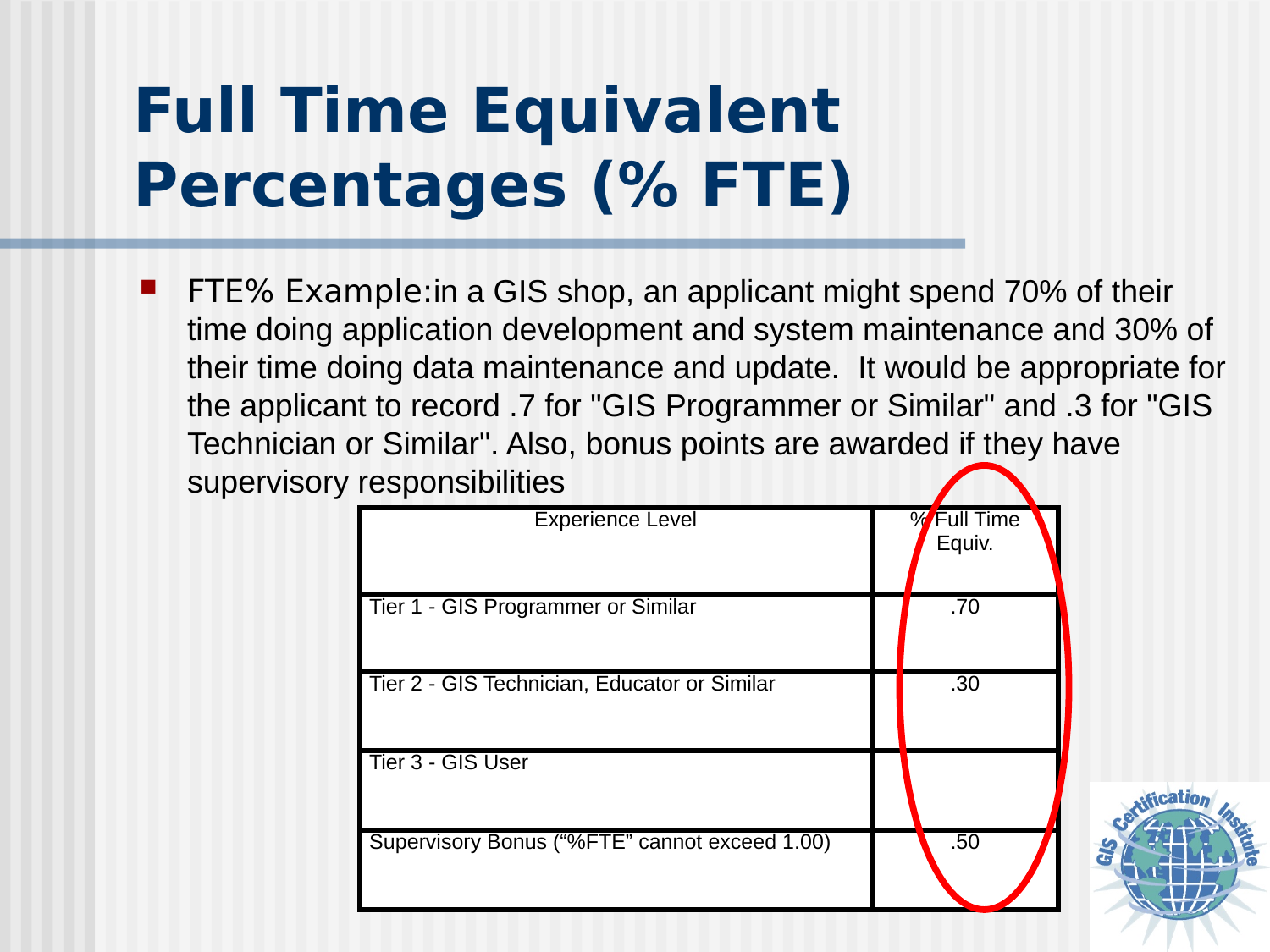

# Full Time Equivalent Percentages (% FTE)
FTE% Example:in a GIS shop, an applicant might spend 70% of their time doing application development and system maintenance and 30% of their time doing data maintenance and update.  It would be appropriate for the applicant to record .7 for "GIS Programmer or Similar" and .3 for "GIS Technician or Similar". Also, bonus points are awarded if they have supervisory responsibilities

| Experience Level | % Full Time Equiv. |
| --- | --- |
| Tier 1 - GIS Programmer or Similar | .70 |
| Tier 2 - GIS Technician, Educator or Similar | .30 |
| Tier 3 - GIS User |  |
| Supervisory Bonus (“%FTE” cannot exceed 1.00) | .50 |